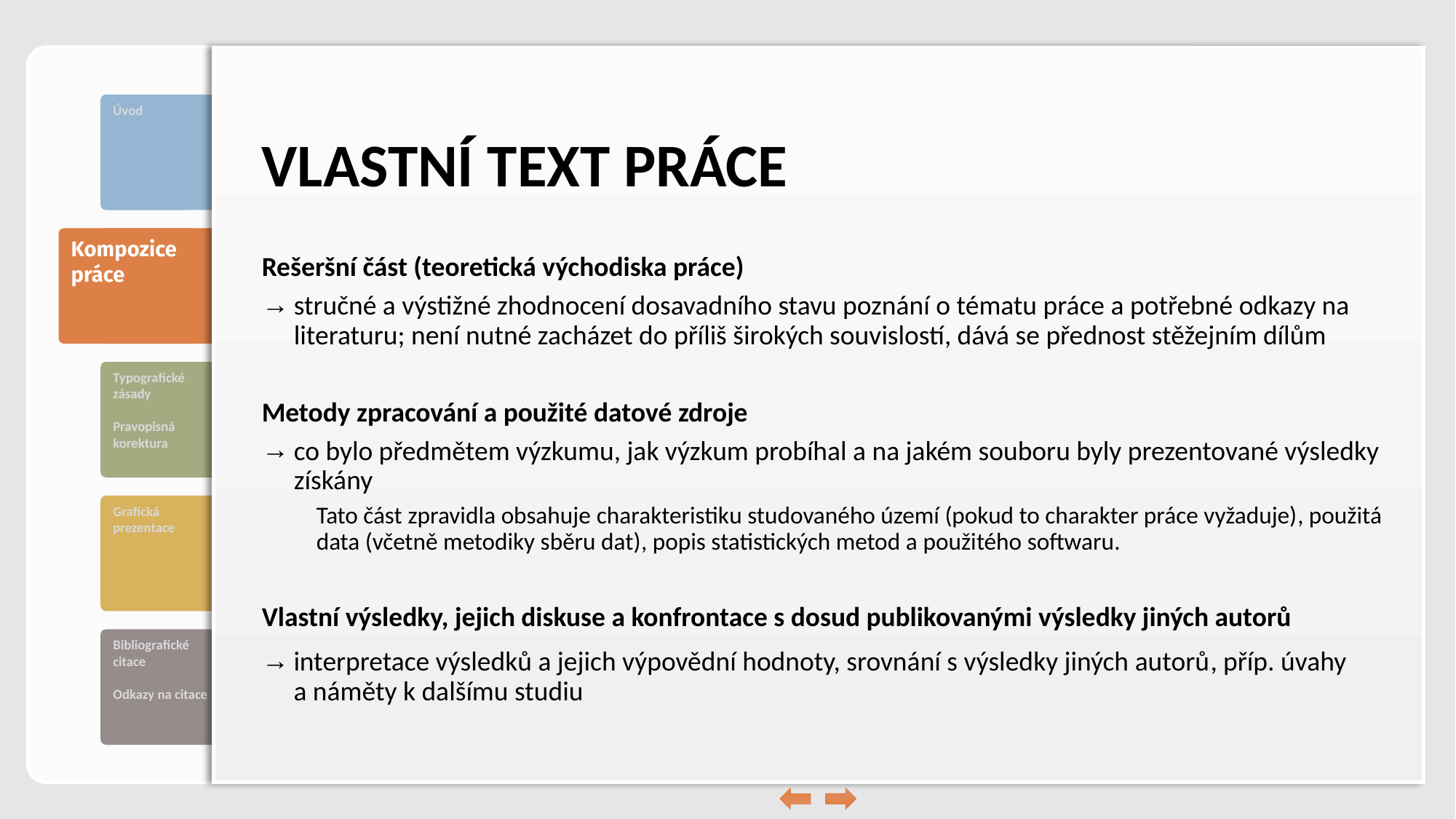

# Vlastní text práce
Kompozice práce
Rešeršní část (teoretická východiska práce)
stručné a výstižné zhodnocení dosavadního stavu poznání o tématu práce a potřebné odkazy na literaturu; není nutné zacházet do příliš širokých souvislostí, dává se přednost stěžejním dílům

Metody zpracování a použité datové zdroje
co bylo předmětem výzkumu, jak výzkum probíhal a na jakém souboru byly prezentované výsledky získány
Tato část zpravidla obsahuje charakteristiku studovaného území (pokud to charakter práce vyžaduje), použitá data (včetně metodiky sběru dat), popis statistických metod a použitého softwaru.

Vlastní výsledky, jejich diskuse a konfrontace s dosud publikovanými výsledky jiných autorů
interpretace výsledků a jejich výpovědní hodnoty, srovnání s výsledky jiných autorů, příp. úvahy a náměty k dalšímu studiu